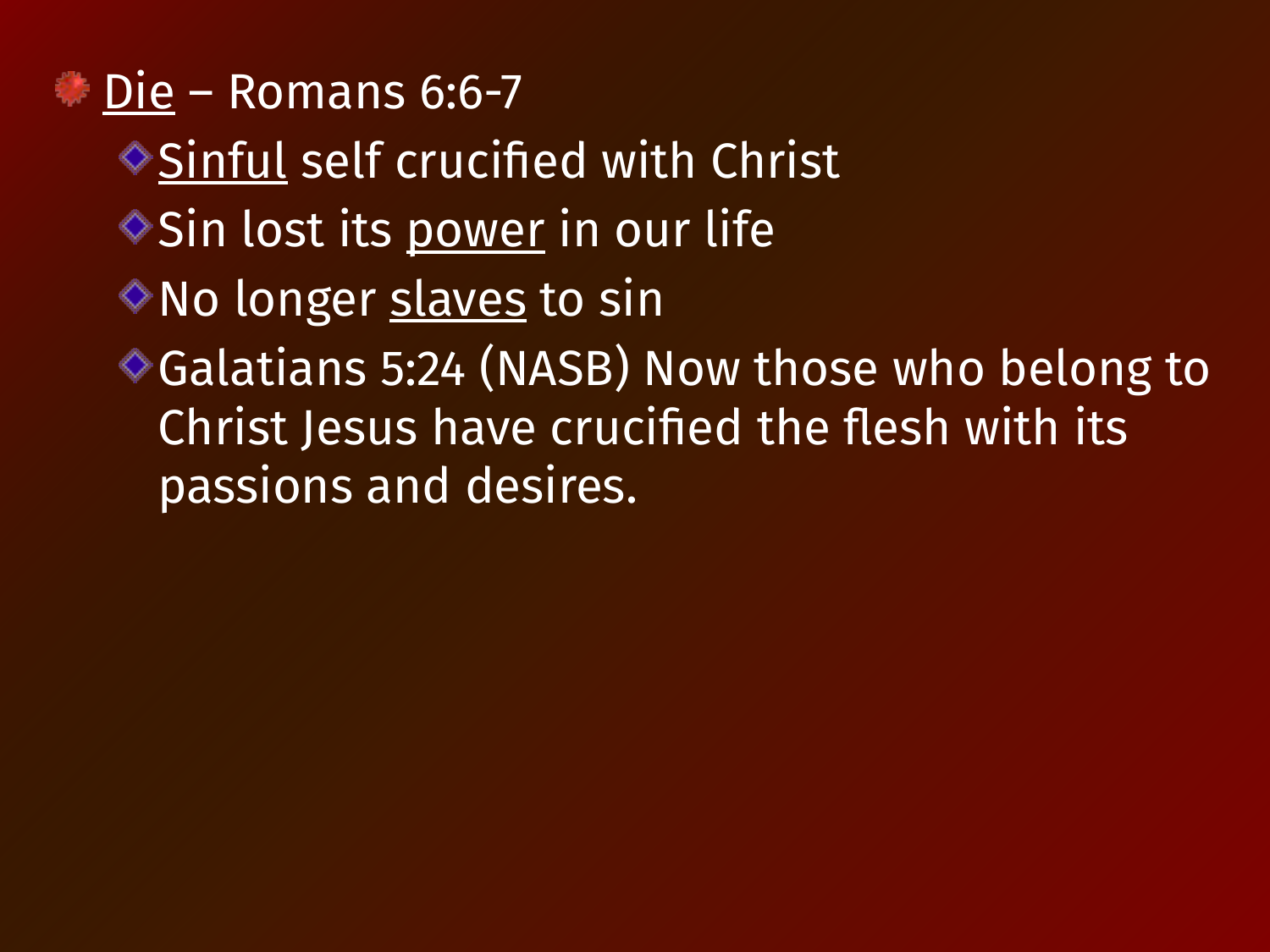

Die – Romans 6:6-7
Sinful self crucified with Christ
Sin lost its power in our life
No longer slaves to sin
Galatians 5:24 (NASB) Now those who belong to Christ Jesus have crucified the flesh with its passions and desires.